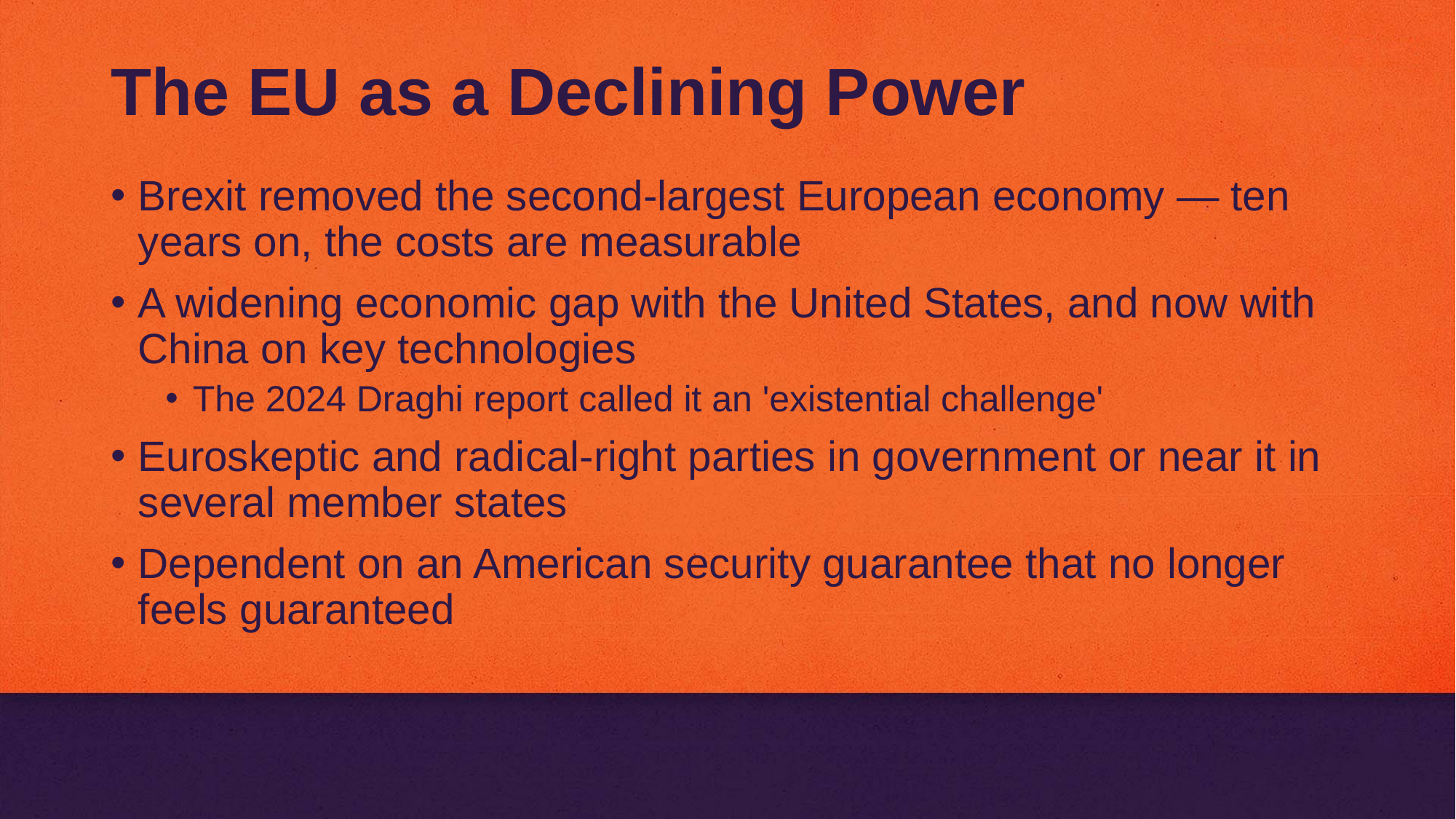

# The EU as a Declining Power
Brexit removed the second-largest European economy — ten years on, the costs are measurable
A widening economic gap with the United States, and now with China on key technologies
The 2024 Draghi report called it an 'existential challenge'
Euroskeptic and radical-right parties in government or near it in several member states
Dependent on an American security guarantee that no longer feels guaranteed